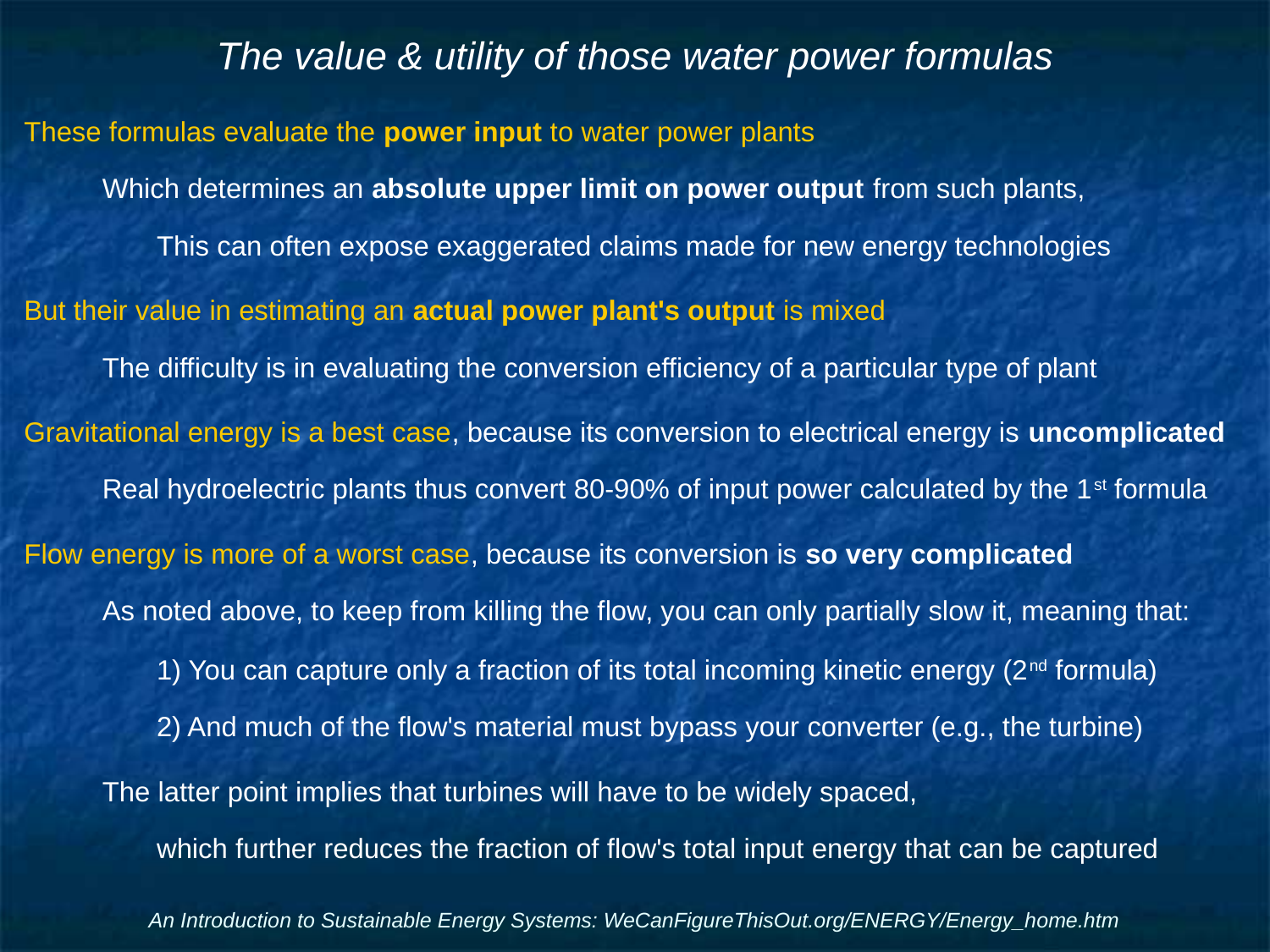

# The value & utility of those water power formulas
These formulas evaluate the power input to water power plants

Which determines an absolute upper limit on power output from such plants,

This can often expose exaggerated claims made for new energy technologies

But their value in estimating an actual power plant's output is mixed

The difficulty is in evaluating the conversion efficiency of a particular type of plant

Gravitational energy is a best case, because its conversion to electrical energy is uncomplicated

Real hydroelectric plants thus convert 80-90% of input power calculated by the 1st formula

Flow energy is more of a worst case, because its conversion is so very complicated

As noted above, to keep from killing the flow, you can only partially slow it, meaning that:

1) You can capture only a fraction of its total incoming kinetic energy (2nd formula)

2) And much of the flow's material must bypass your converter (e.g., the turbine)

The latter point implies that turbines will have to be widely spaced,

which further reduces the fraction of flow's total input energy that can be captured
An Introduction to Sustainable Energy Systems: WeCanFigureThisOut.org/ENERGY/Energy_home.htm